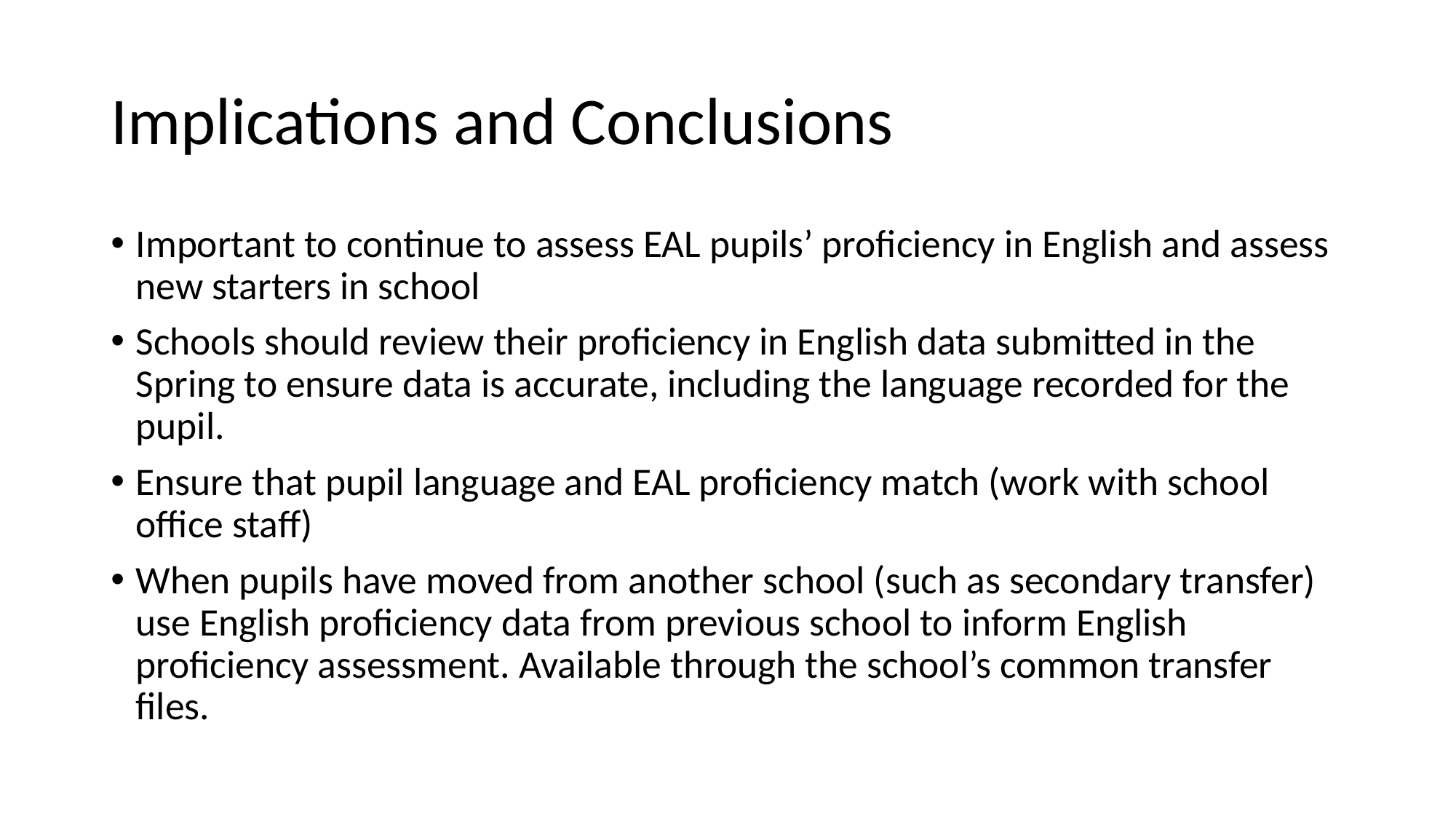

# Implications and Conclusions
Important to continue to assess EAL pupils’ proficiency in English and assess new starters in school
Schools should review their proficiency in English data submitted in the Spring to ensure data is accurate, including the language recorded for the pupil.
Ensure that pupil language and EAL proficiency match (work with school office staff)
When pupils have moved from another school (such as secondary transfer) use English proficiency data from previous school to inform English proficiency assessment. Available through the school’s common transfer files.